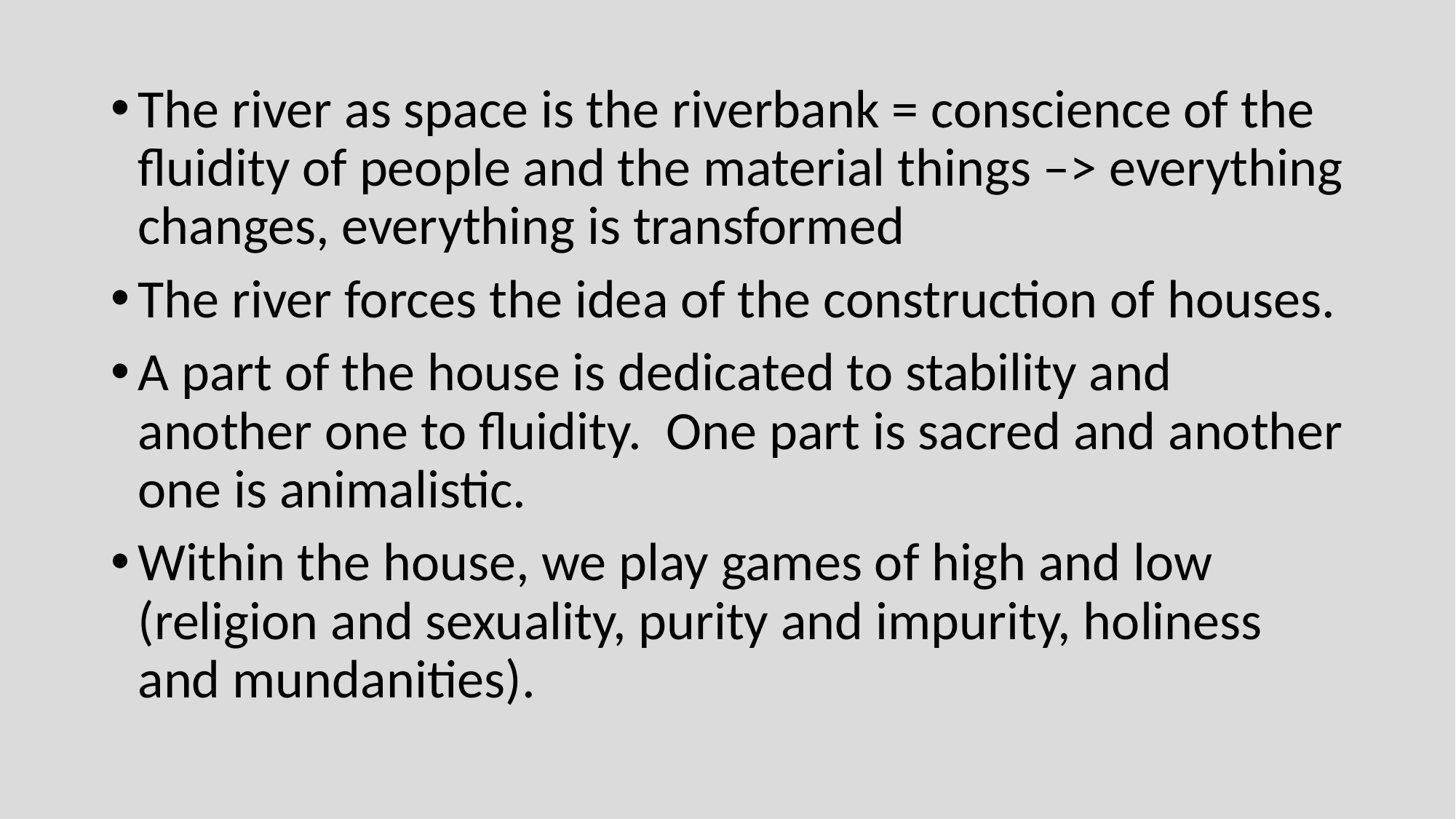

The river as space is the riverbank = conscience of the fluidity of people and the material things –> everything changes, everything is transformed
The river forces the idea of the construction of houses.
A part of the house is dedicated to stability and another one to fluidity.  One part is sacred and another one is animalistic.
Within the house, we play games of high and low (religion and sexuality, purity and impurity, holiness and mundanities).